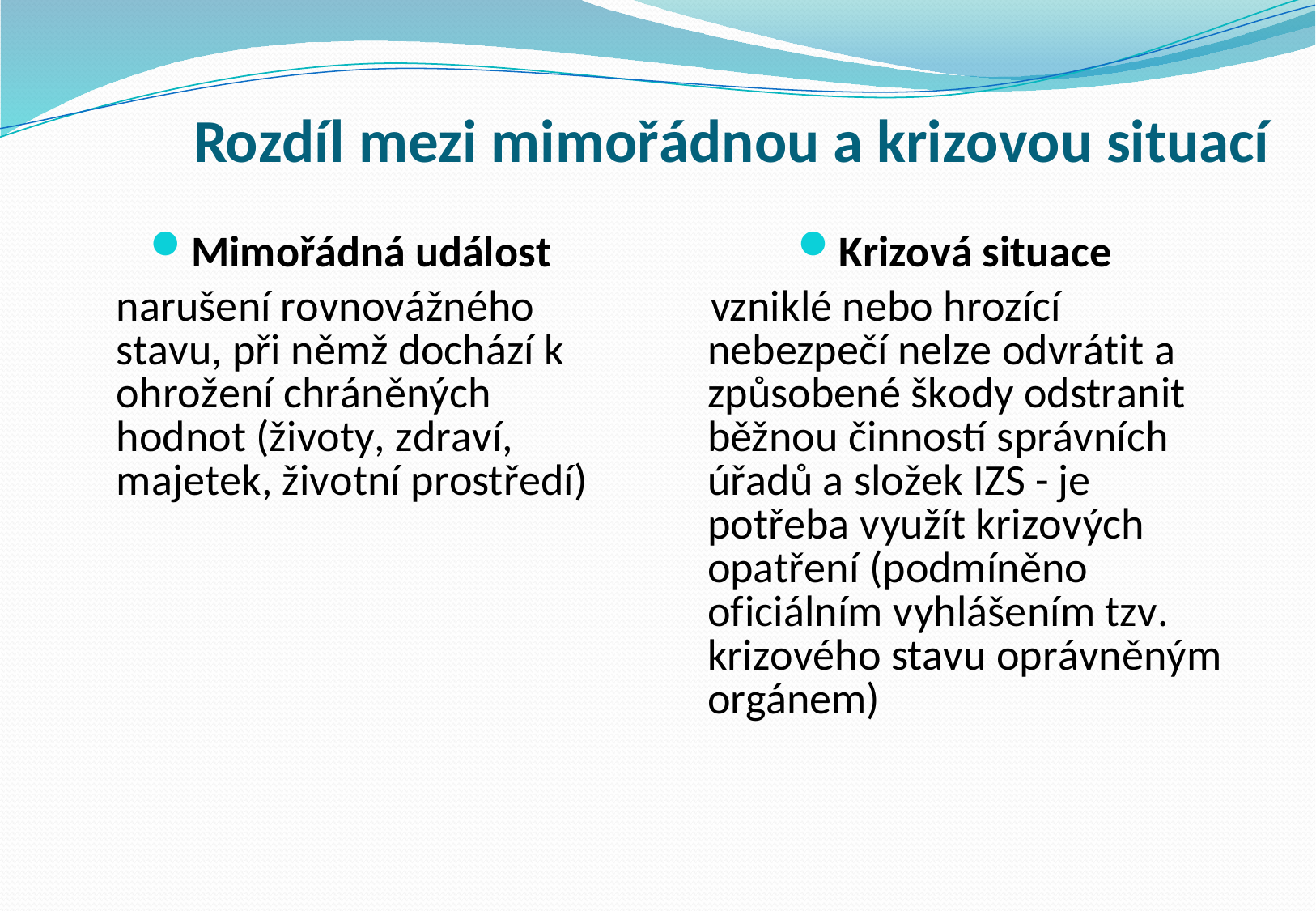

Rozdíl mezi mimořádnou a krizovou situací
Krizová situace
    vzniklé nebo hrozící nebezpečí nelze odvrátit a způsobené škody odstranit běžnou činností správních úřadů a složek IZS - je potřeba využít krizových opatření (podmíněno oficiálním vyhlášením tzv. krizového stavu oprávněným orgánem)
Mimořádná událost
narušení rovnovážného stavu, při němž dochází k ohrožení chráněných hodnot (životy, zdraví, majetek, životní prostředí)